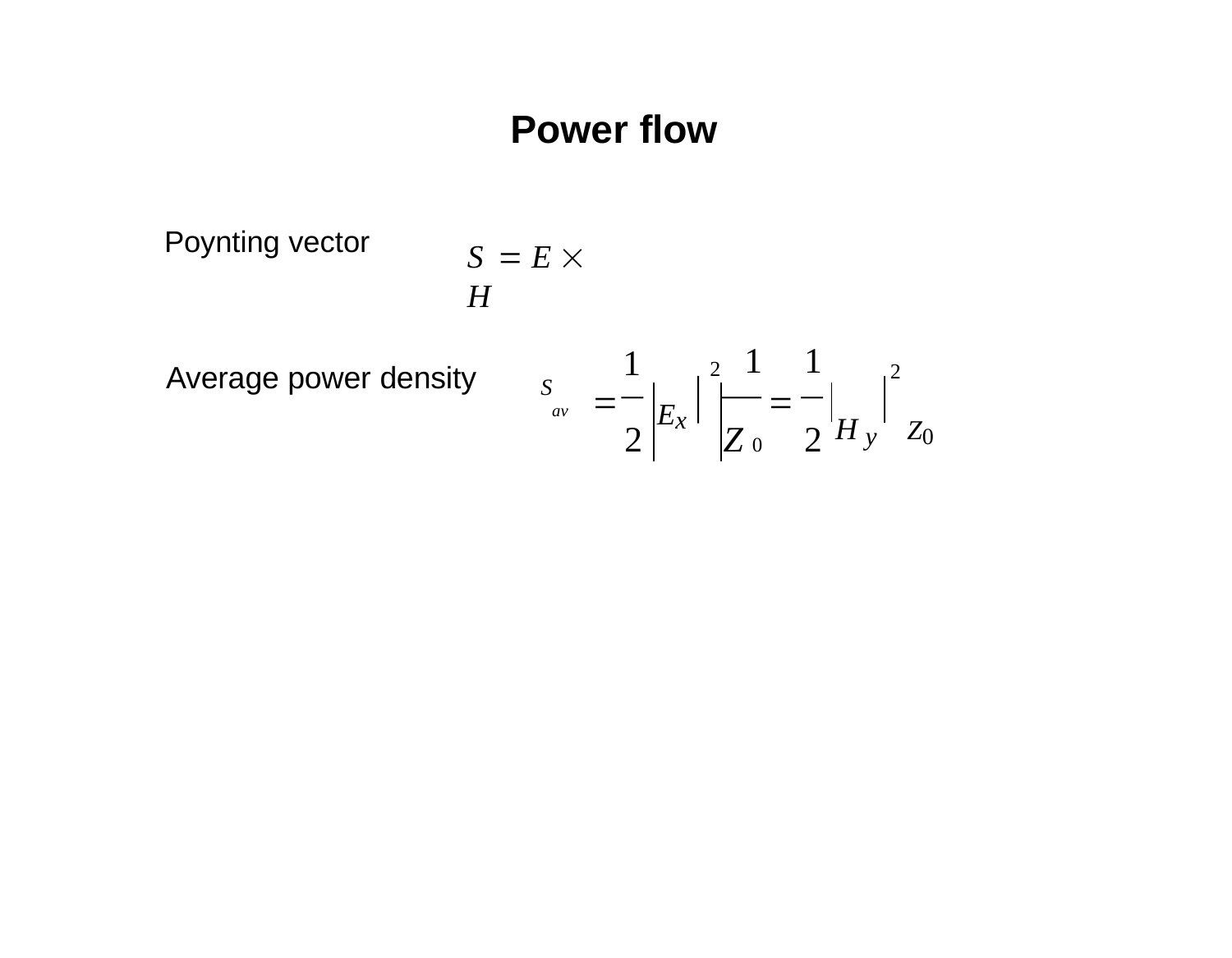

# Power flow
Poynting vector
S = E × H
1
|  | 2 | 1 | 1 |
| --- | --- | --- | --- |
| = | Ex | = |  |
| 2 |  | Z 0 | 2 |
2
| Average power density | S |
| --- | --- |

H y	Z0

av